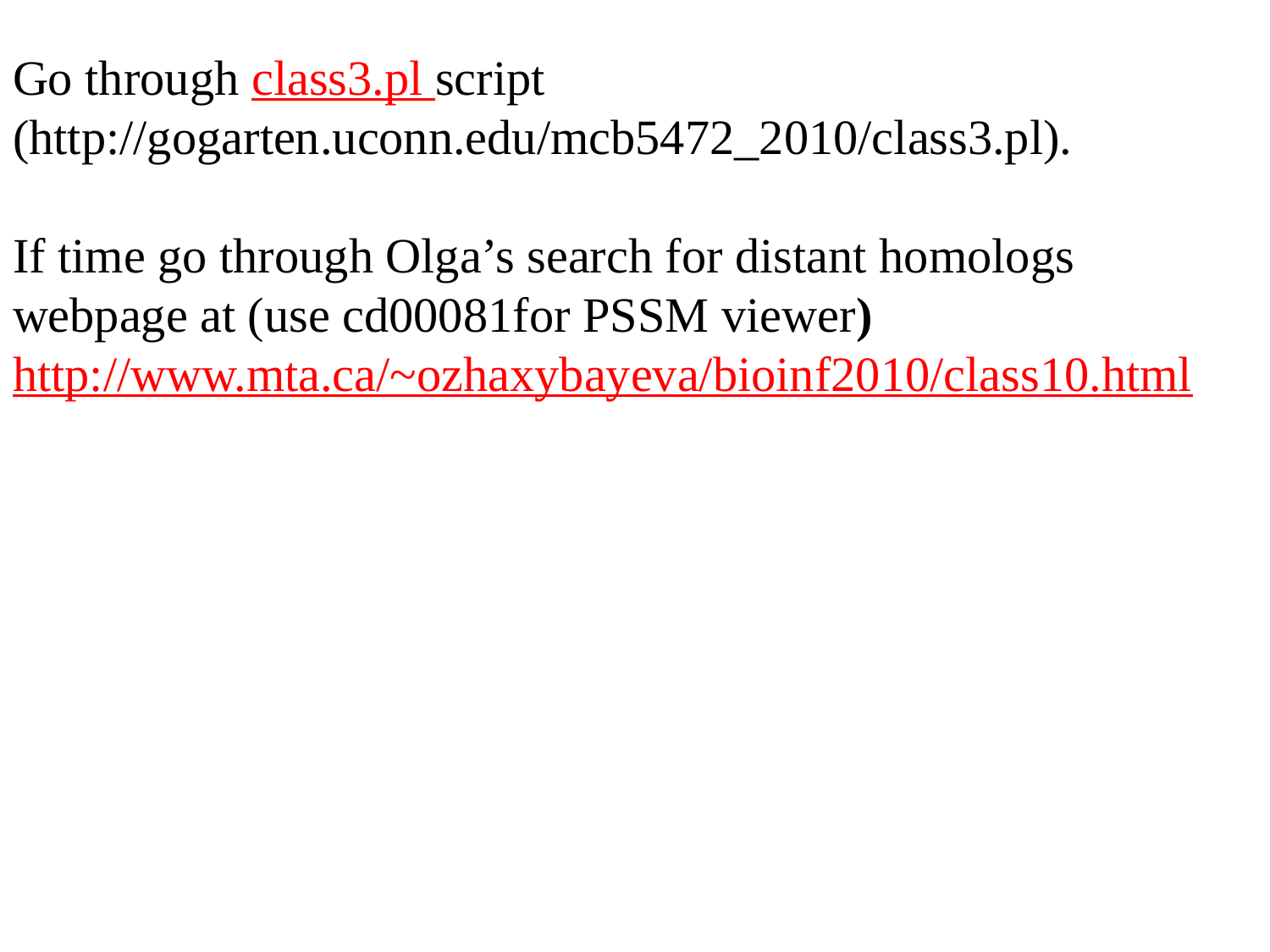

# Go through class3.pl script (http://gogarten.uconn.edu/mcb5472_2010/class3.pl). If time go through Olga’s search for distant homologs webpage at (use cd00081for PSSM viewer) http://www.mta.ca/~ozhaxybayeva/bioinf2010/class10.html